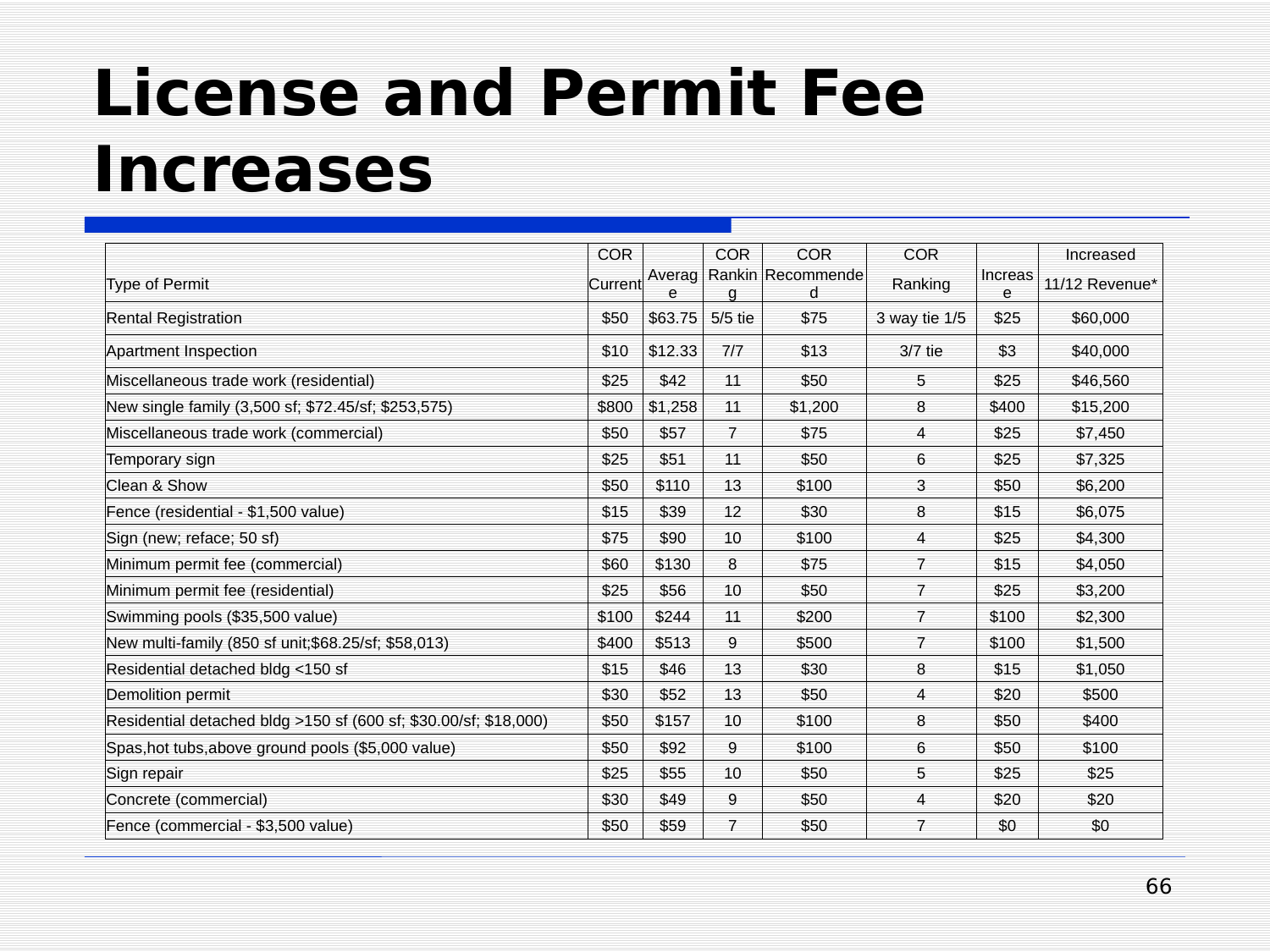

# License and Permit Fee Increases
|  | COR |  | COR | COR | COR |  | Increased |
| --- | --- | --- | --- | --- | --- | --- | --- |
| Type of Permit | Current | Average | Ranking | Recommended | Ranking | Increase | 11/12 Revenue\* |
| Rental Registration | $50 | $63.75 | 5/5 tie | $75 | 3 way tie 1/5 | $25 | $60,000 |
| Apartment Inspection | $10 | $12.33 | 7/7 | $13 | 3/7 tie | $3 | $40,000 |
| Miscellaneous trade work (residential) | $25 | $42 | 11 | $50 | 5 | $25 | $46,560 |
| New single family (3,500 sf; $72.45/sf; $253,575) | $800 | $1,258 | 11 | $1,200 | 8 | $400 | $15,200 |
| Miscellaneous trade work (commercial) | $50 | $57 | 7 | $75 | 4 | $25 | $7,450 |
| Temporary sign | $25 | $51 | 11 | $50 | 6 | $25 | $7,325 |
| Clean & Show | $50 | $110 | 13 | $100 | 3 | $50 | $6,200 |
| Fence (residential - $1,500 value) | $15 | $39 | 12 | $30 | 8 | $15 | $6,075 |
| Sign (new; reface; 50 sf) | $75 | $90 | 10 | $100 | 4 | $25 | $4,300 |
| Minimum permit fee (commercial) | $60 | $130 | 8 | $75 | 7 | $15 | $4,050 |
| Minimum permit fee (residential) | $25 | $56 | 10 | $50 | 7 | $25 | $3,200 |
| Swimming pools ($35,500 value) | $100 | $244 | 11 | $200 | 7 | $100 | $2,300 |
| New multi-family (850 sf unit;$68.25/sf; $58,013) | $400 | $513 | 9 | $500 | 7 | $100 | $1,500 |
| Residential detached bldg <150 sf | $15 | $46 | 13 | $30 | 8 | $15 | $1,050 |
| Demolition permit | $30 | $52 | 13 | $50 | 4 | $20 | $500 |
| Residential detached bldg >150 sf (600 sf; $30.00/sf; $18,000) | $50 | $157 | 10 | $100 | 8 | $50 | $400 |
| Spas,hot tubs,above ground pools ($5,000 value) | $50 | $92 | 9 | $100 | 6 | $50 | $100 |
| Sign repair | $25 | $55 | 10 | $50 | 5 | $25 | $25 |
| Concrete (commercial) | $30 | $49 | 9 | $50 | 4 | $20 | $20 |
| Fence (commercial - $3,500 value) | $50 | $59 | 7 | $50 | 7 | $0 | $0 |
66